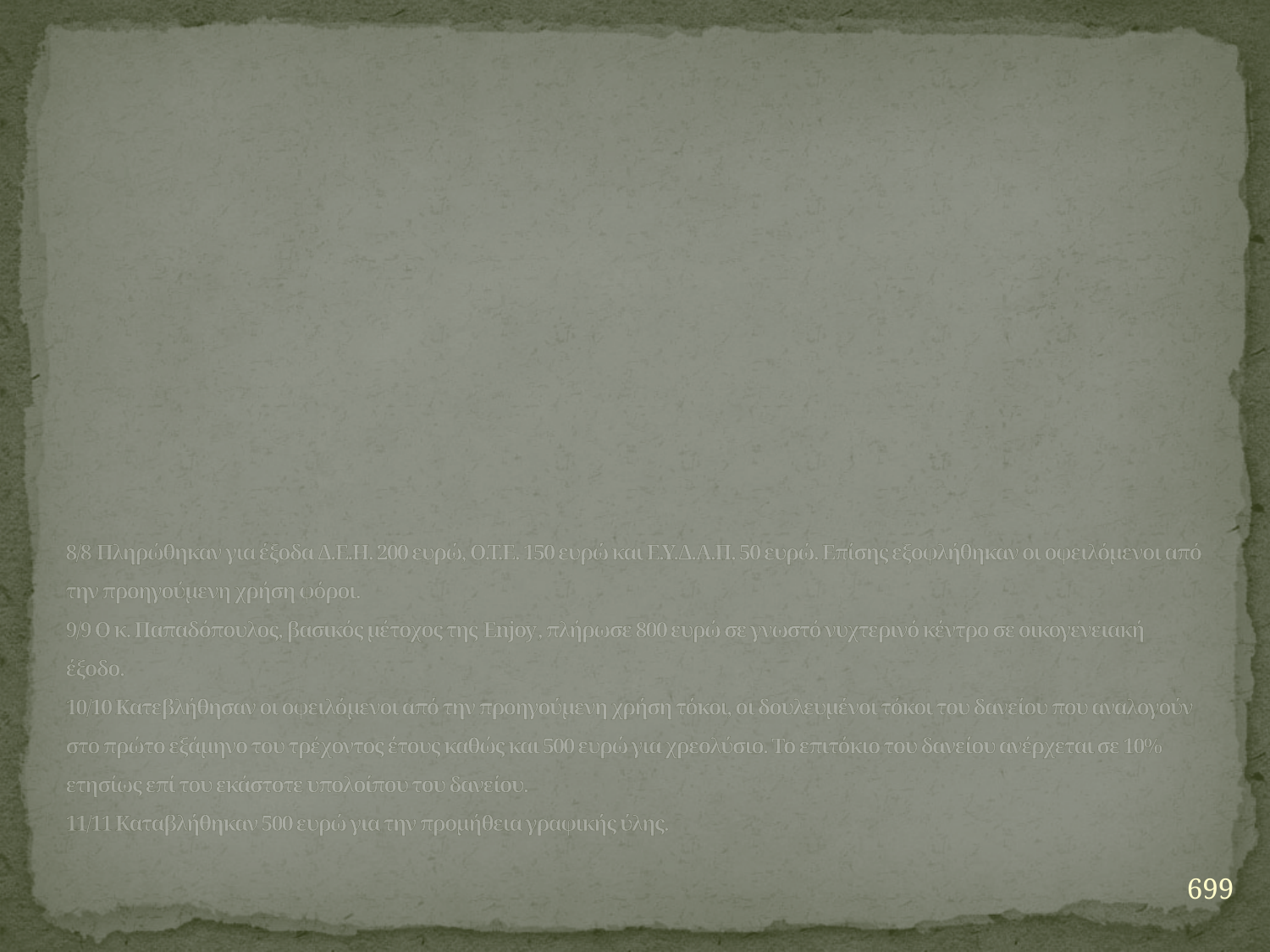

# 8/8 Πληρώθηκαν για έξοδα Δ.Ε.Η. 200 ευρώ, Ο.Τ.Ε. 150 ευρώ και Ε.Υ.Δ.Α.Π. 50 ευρώ. Επίσης εξοφλήθηκαν οι οφειλόμενοι από την προηγούμενη χρήση φόροι. 9/9 Ο κ. Παπαδόπουλος, βασικός μέτοχος της Enjoy, πλήρωσε 800 ευρώ σε γνωστό νυχτερινό κέντρο σε οικογενειακή έξοδο. 10/10 Κατεβλήθησαν οι οφειλόμενοι από την προηγούμενη χρήση τόκοι, οι δουλευμένοι τόκοι του δανείου που αναλογούν στο πρώτο εξάμηνο του τρέχοντος έτους καθώς και 500 ευρώ για χρεολύσιο. Το επιτόκιο του δανείου ανέρχεται σε 10% ετησίως επί του εκάστοτε υπολοίπου του δανείου. 11/11 Καταβλήθηκαν 500 ευρώ για την προμήθεια γραφικής ύλης.
699